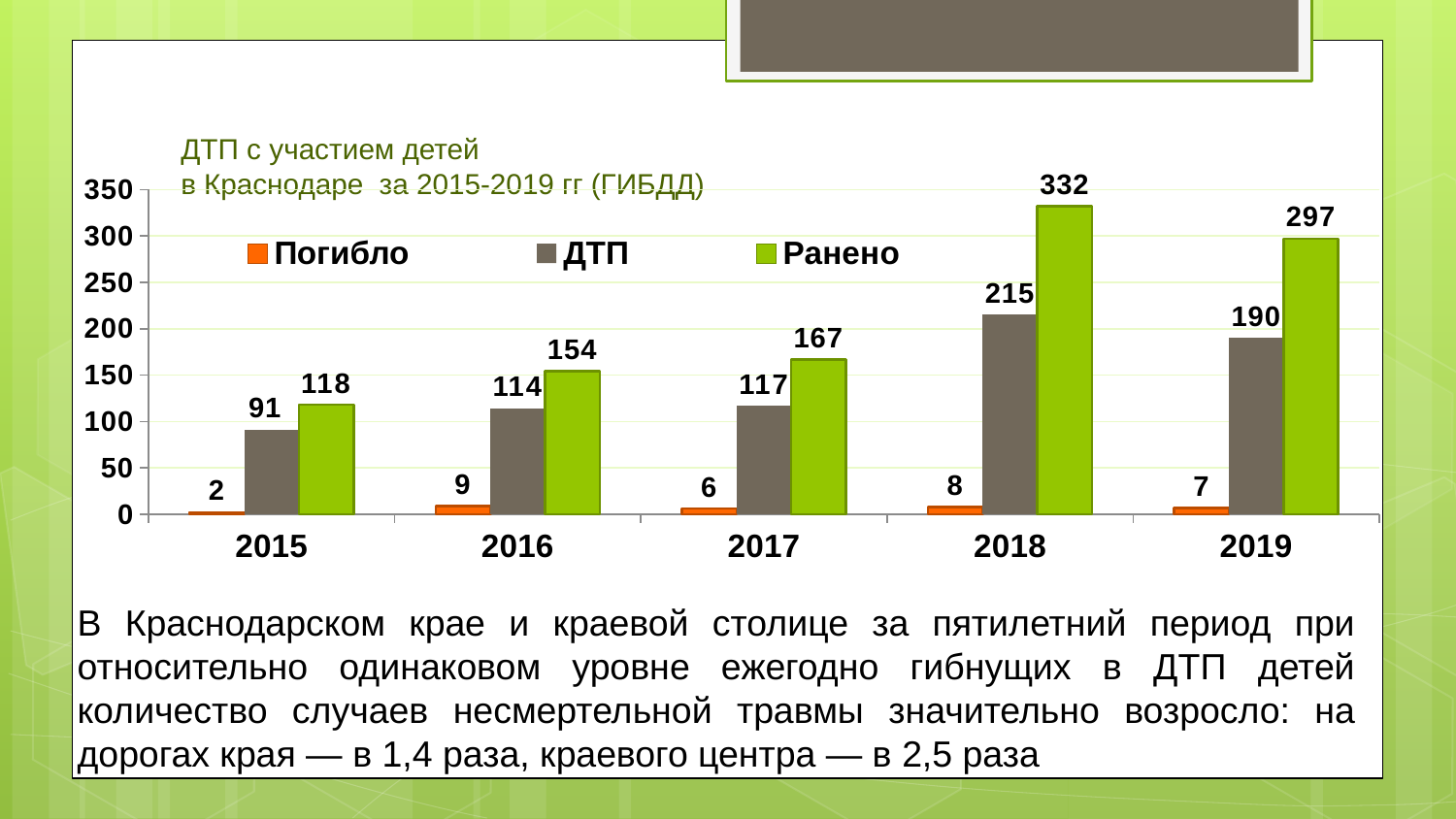

# ДТП с участием детей в Краснодаре  за 2015-2019 гг (ГИБДД)

### Chart

| Category | Погибло | ДТП | Ранено |
|---|---|---|---|
| 2015 | 2.0 | 91.0 | 118.0 |
| 2016 | 9.0 | 114.0 | 154.0 |
| 2017 | 6.0 | 117.0 | 167.0 |
| 2018 | 8.0 | 215.0 | 332.0 |
| 2019 | 7.0 | 190.0 | 297.0 |
В Краснодарском крае и краевой столице за пятилетний период при относительно одинаковом уровне ежегодно гибнущих в ДТП детей количество случаев несмертельной травмы значительно возросло: на дорогах края ― в 1,4 раза, краевого центра ― в 2,5 раза